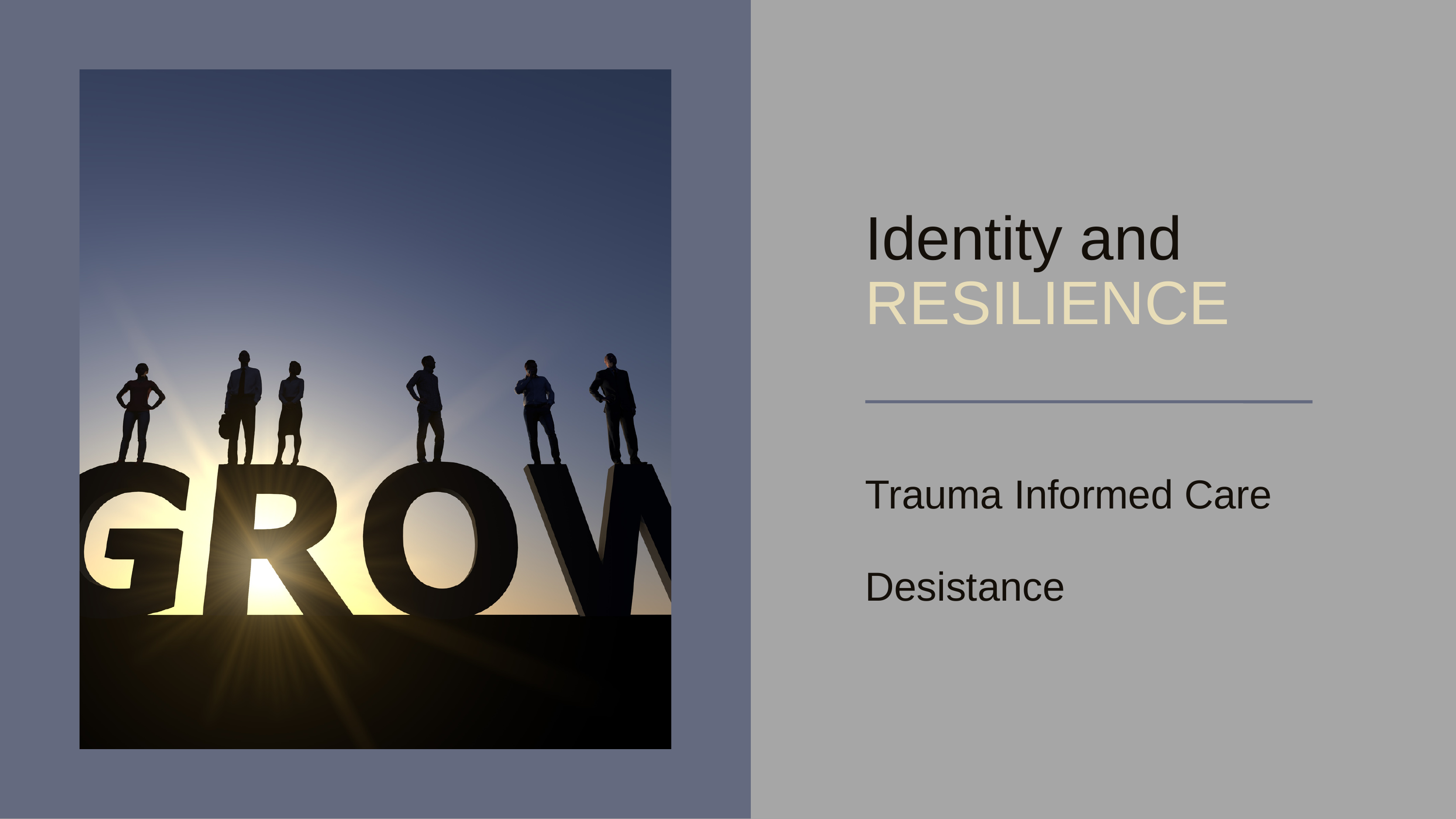

Identity and RESILIENCE

Trauma Informed Care
Desistance